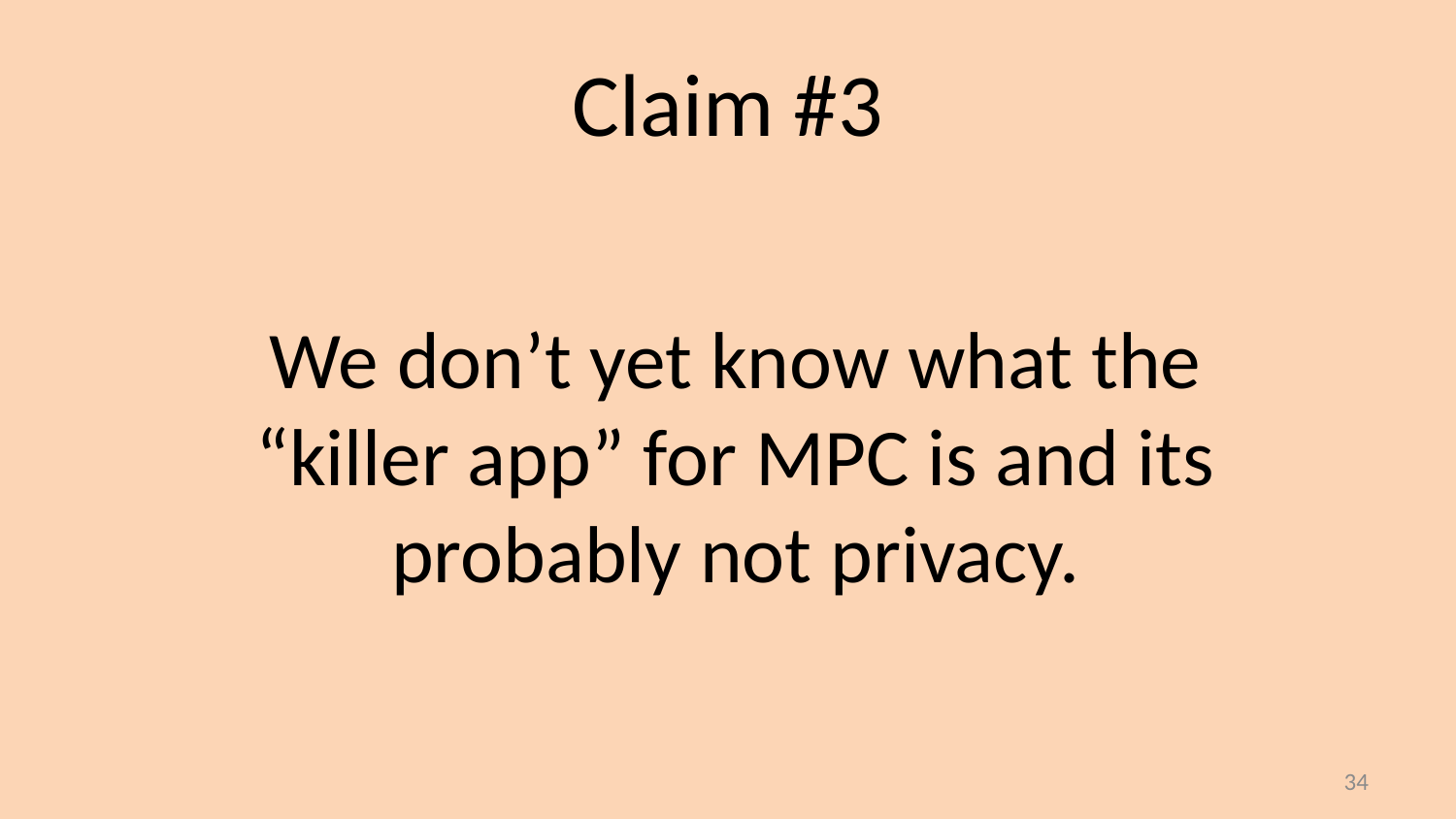

# Claim #3
We don’t yet know what the “killer app” for MPC is and its probably not privacy.
34